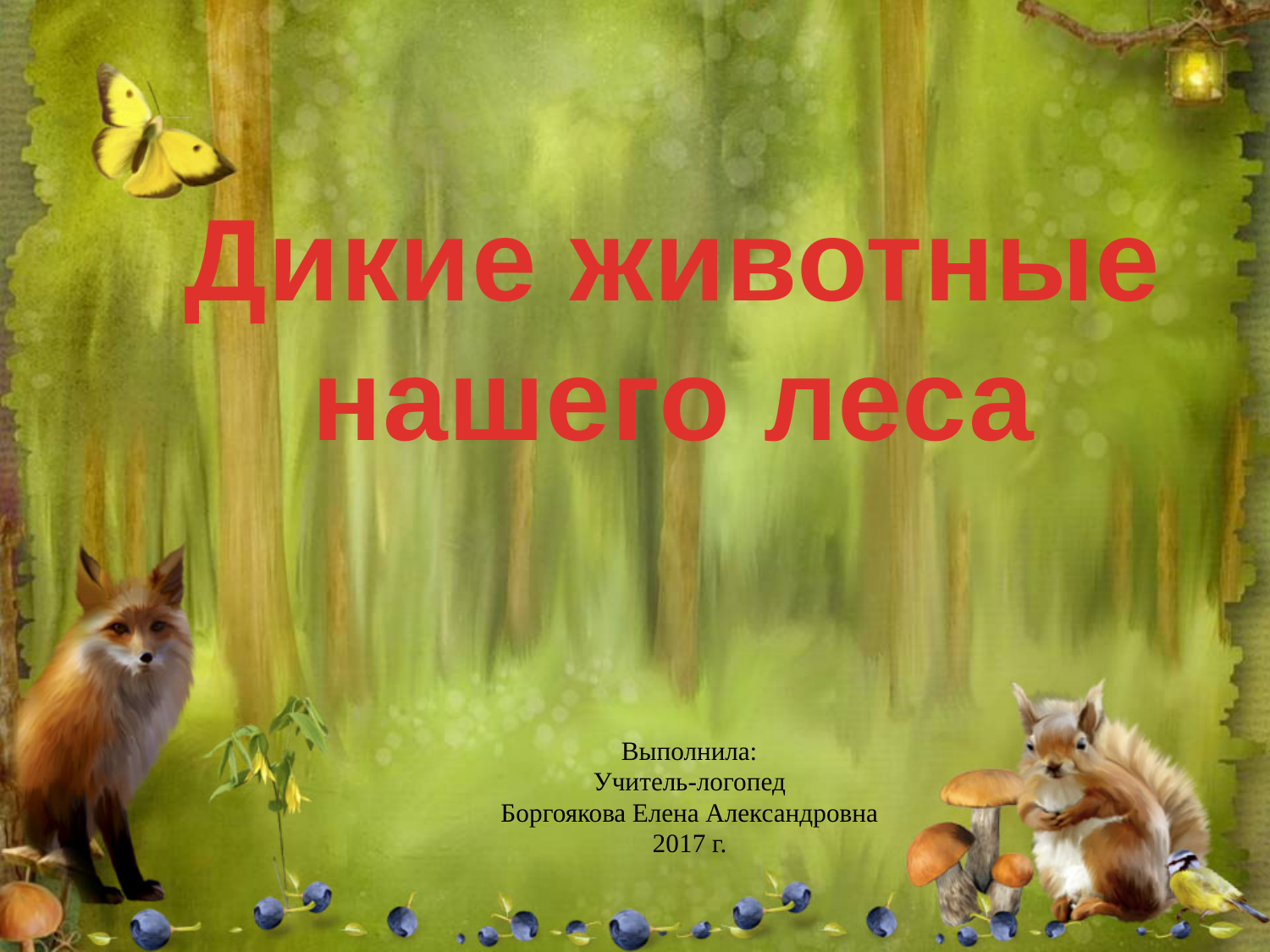

Дикие животные нашего леса

Выполнила:
Учитель-логопед
Боргоякова Елена Александровна
2017 г.